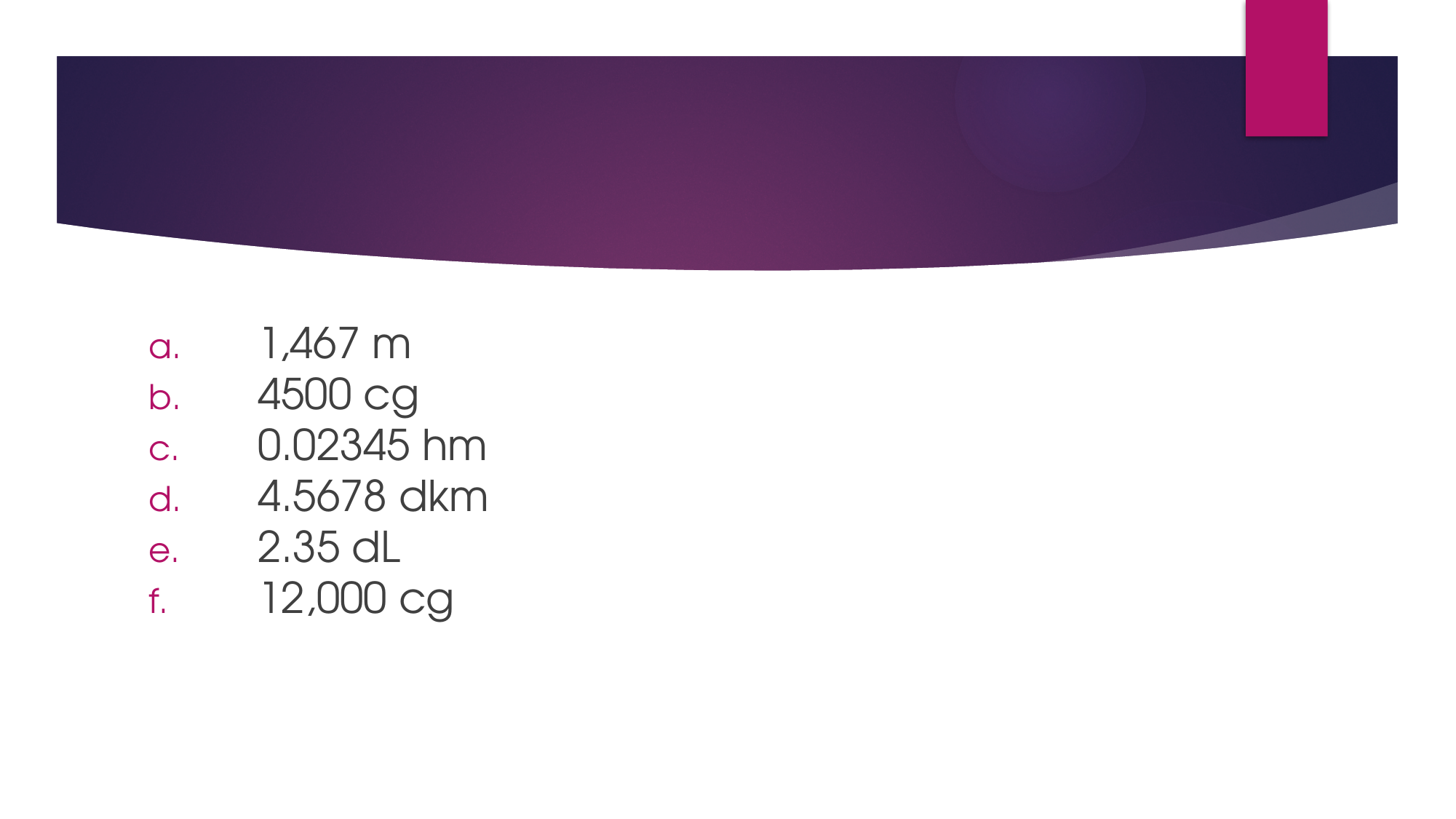

#
1,467 m
4500 cg
0.02345 hm
4.5678 dkm
2.35 dL
12,000 cg